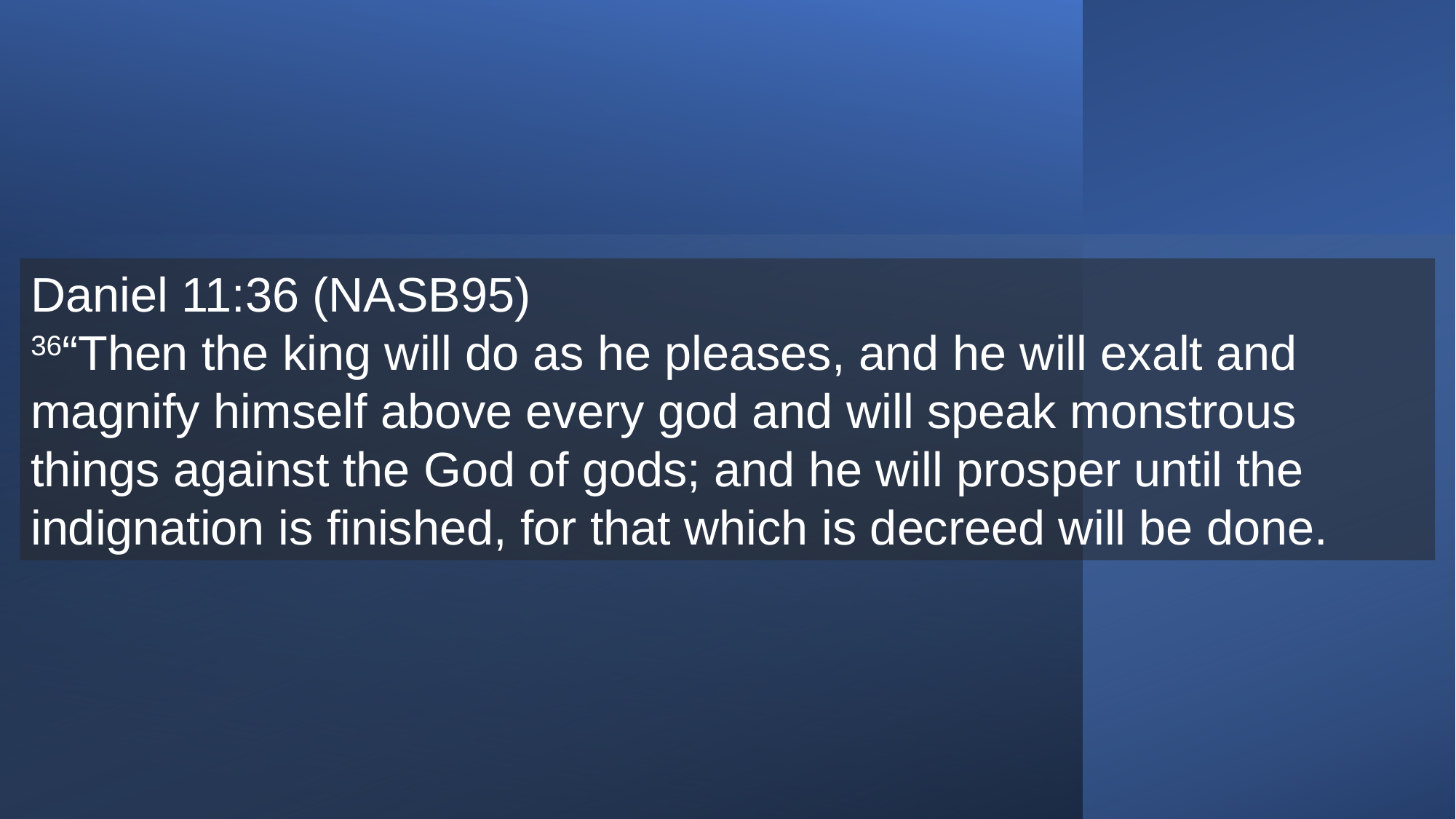

Daniel 11:36 (NASB95)
36“Then the king will do as he pleases, and he will exalt and magnify himself above every god and will speak monstrous things against the God of gods; and he will prosper until the indignation is finished, for that which is decreed will be done.